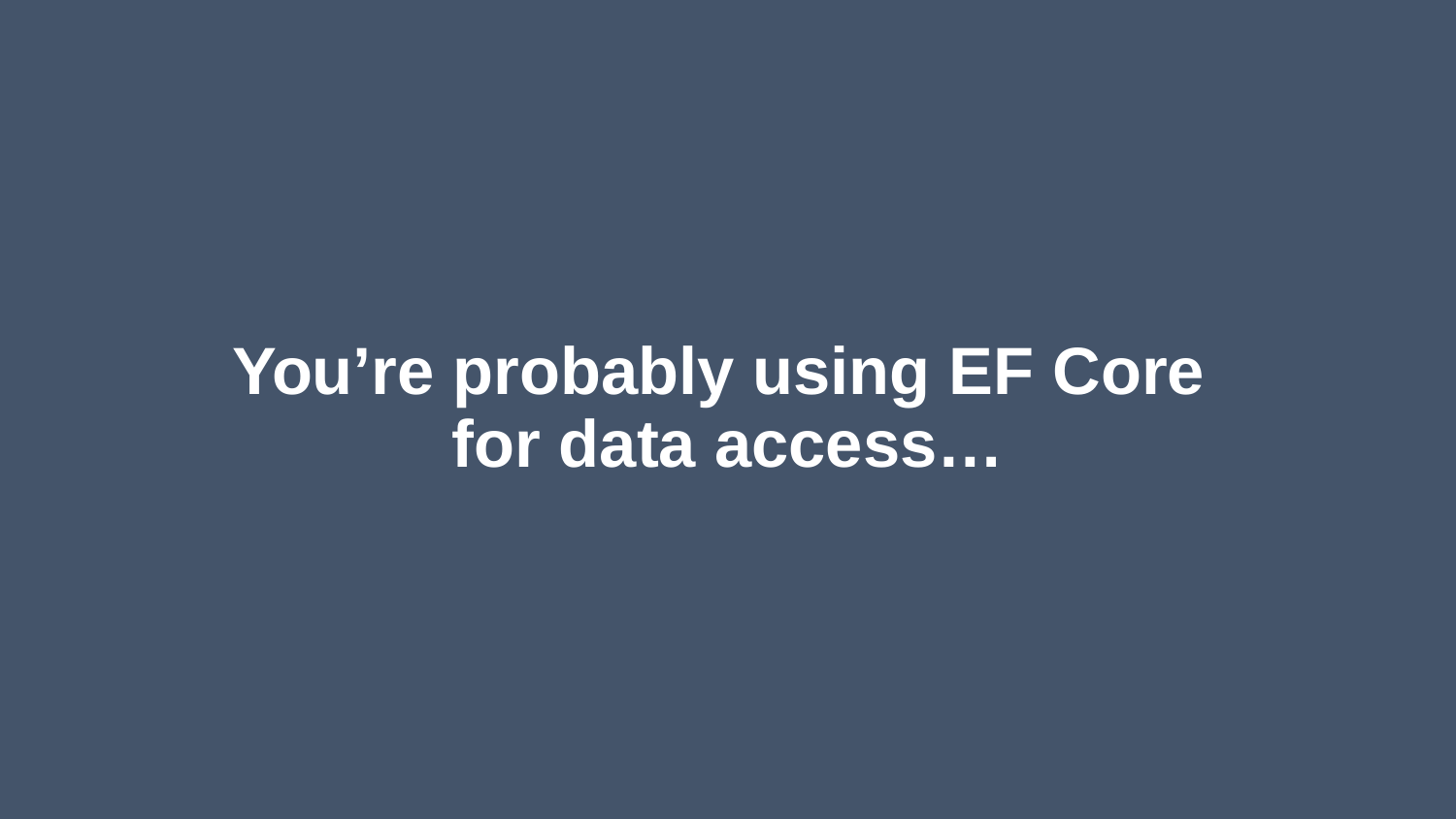

# You’re probably using EF Core for data access…